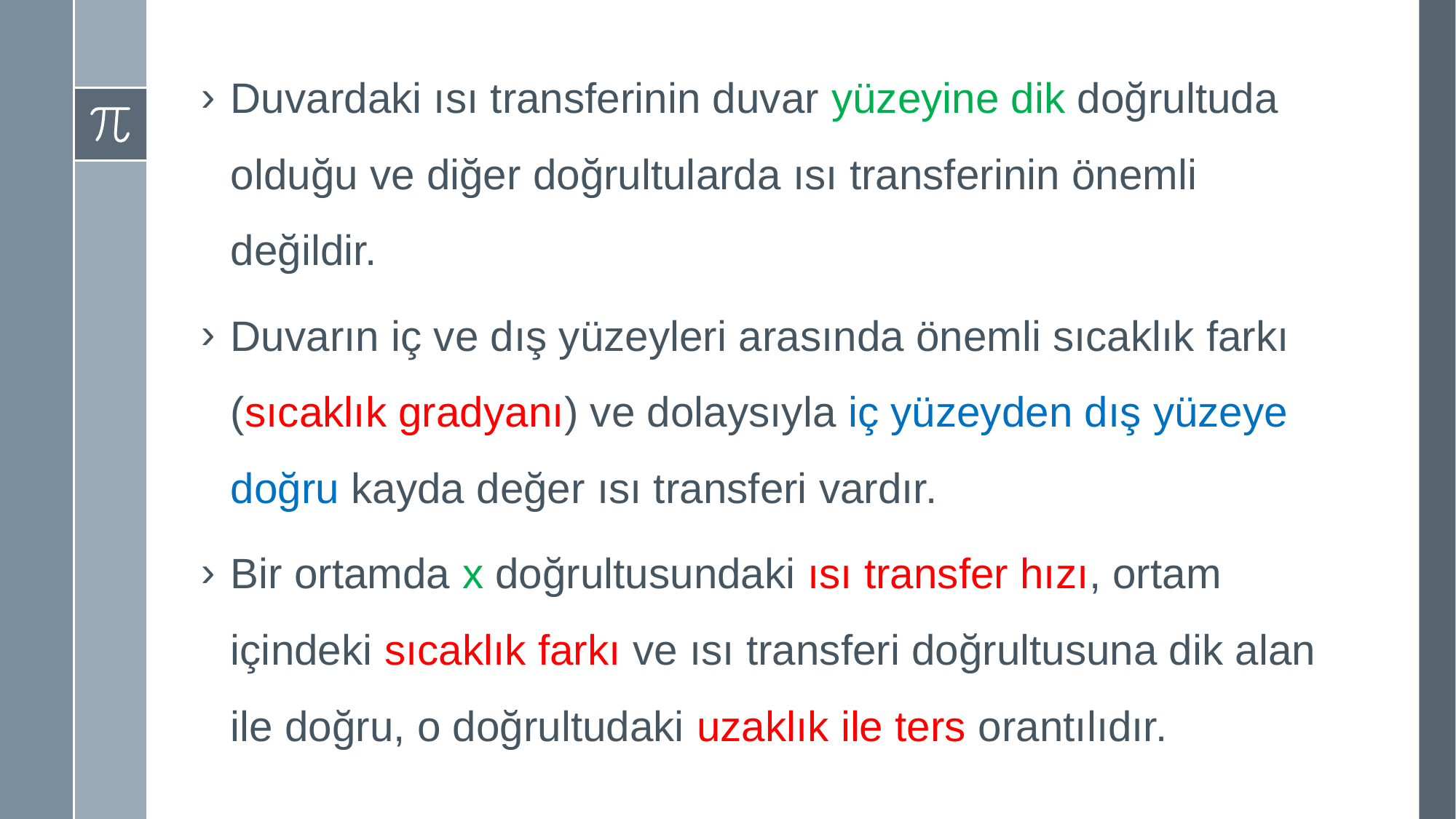

Duvardaki ısı transferinin duvar yüzeyine dik doğrultuda olduğu ve diğer doğrultularda ısı transferinin önemli değildir.
Duvarın iç ve dış yüzeyleri arasında önemli sıcaklık farkı (sıcaklık gradyanı) ve dolaysıyla iç yüzeyden dış yüzeye doğru kayda değer ısı transferi vardır.
Bir ortamda x doğrultusundaki ısı transfer hızı, ortam içindeki sıcaklık farkı ve ısı transferi doğrultusuna dik alan ile doğru, o doğrultudaki uzaklık ile ters orantılıdır.